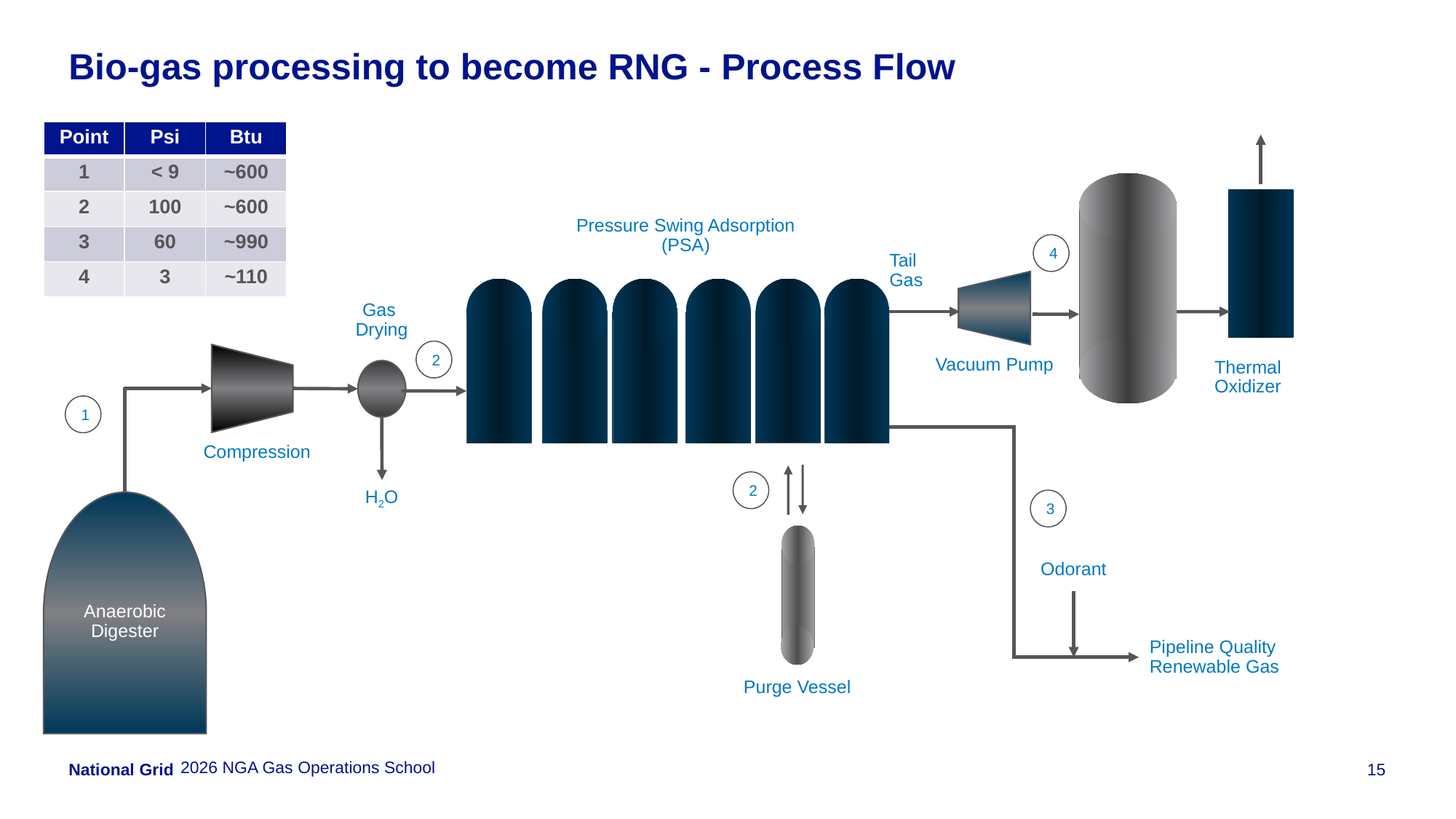

# Bio-gas processing to become RNG - Process Flow
| Point | Psi | Btu |
| --- | --- | --- |
| 1 | < 9 | ~600 |
| 2 | 100 | ~600 |
| 3 | 60 | ~990 |
| 4 | 3 | ~110 |

Pressure Swing Adsorption
(PSA)

4

Tail Gas

Vacuum Pump

Gas
Drying

H2O

2

Compression
Thermal Oxidizer

1

2
3

Anaerobic Digester
Odorant
Pipeline Quality Renewable Gas
Purge Vessel
2026 NGA Gas Operations School